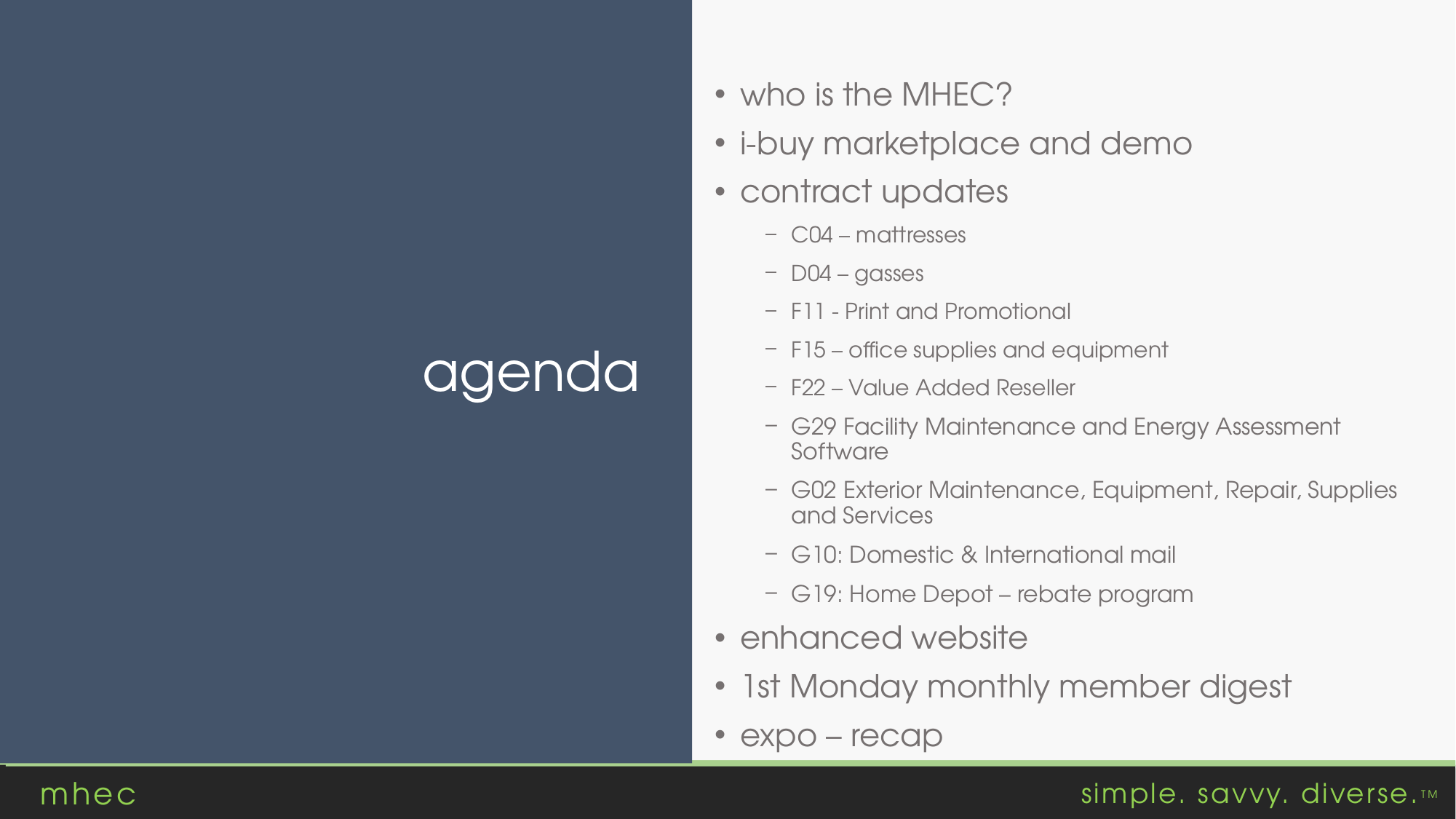

who is the MHEC?
i-buy marketplace and demo
contract updates
C04 – mattresses
D04 – gasses
F11 - Print and Promotional
F15 – office supplies and equipment
F22 – Value Added Reseller
G29 Facility Maintenance and Energy Assessment Software
G02 Exterior Maintenance, Equipment, Repair, Supplies and Services
G10: Domestic & International mail
G19: Home Depot – rebate program
enhanced website
1st Monday monthly member digest
expo – recap

 agenda